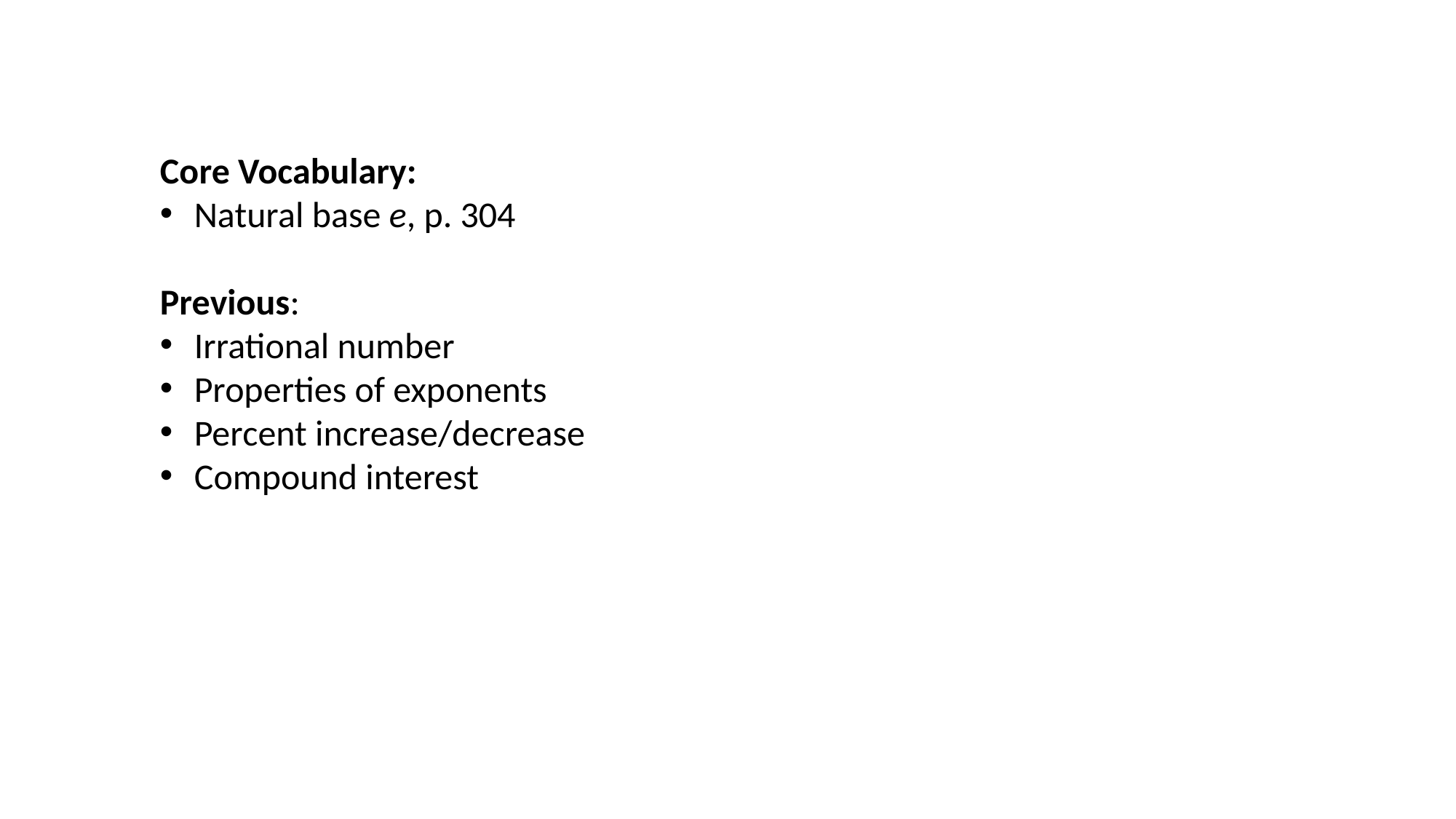

Core Vocabulary:
Natural base e, p. 304

Previous:
Irrational number
Properties of exponents
Percent increase/decrease
Compound interest